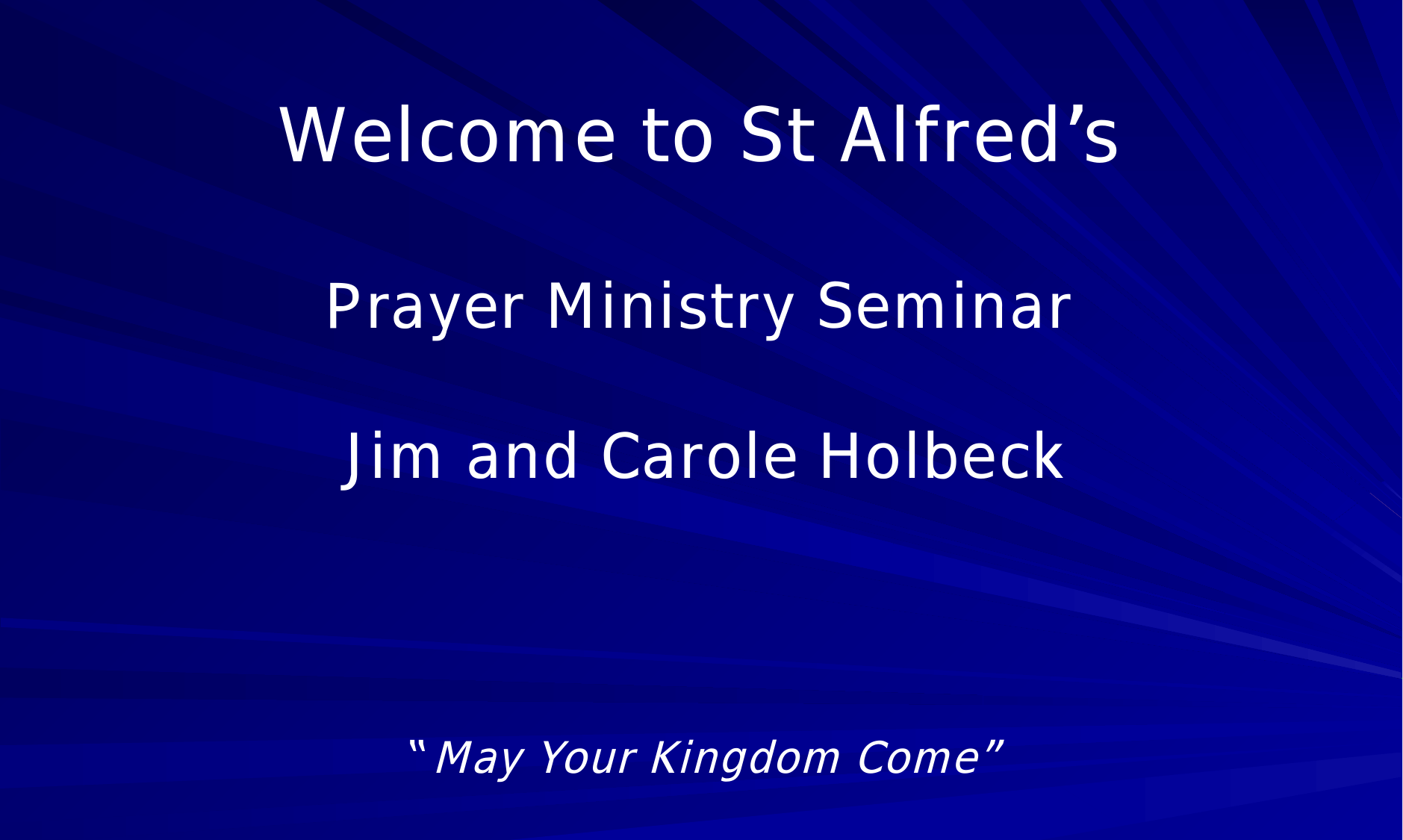

# Welcome to St Alfred’s Prayer Ministry Seminar
Jim and Carole Holbeck

“May Your Kingdom Come”